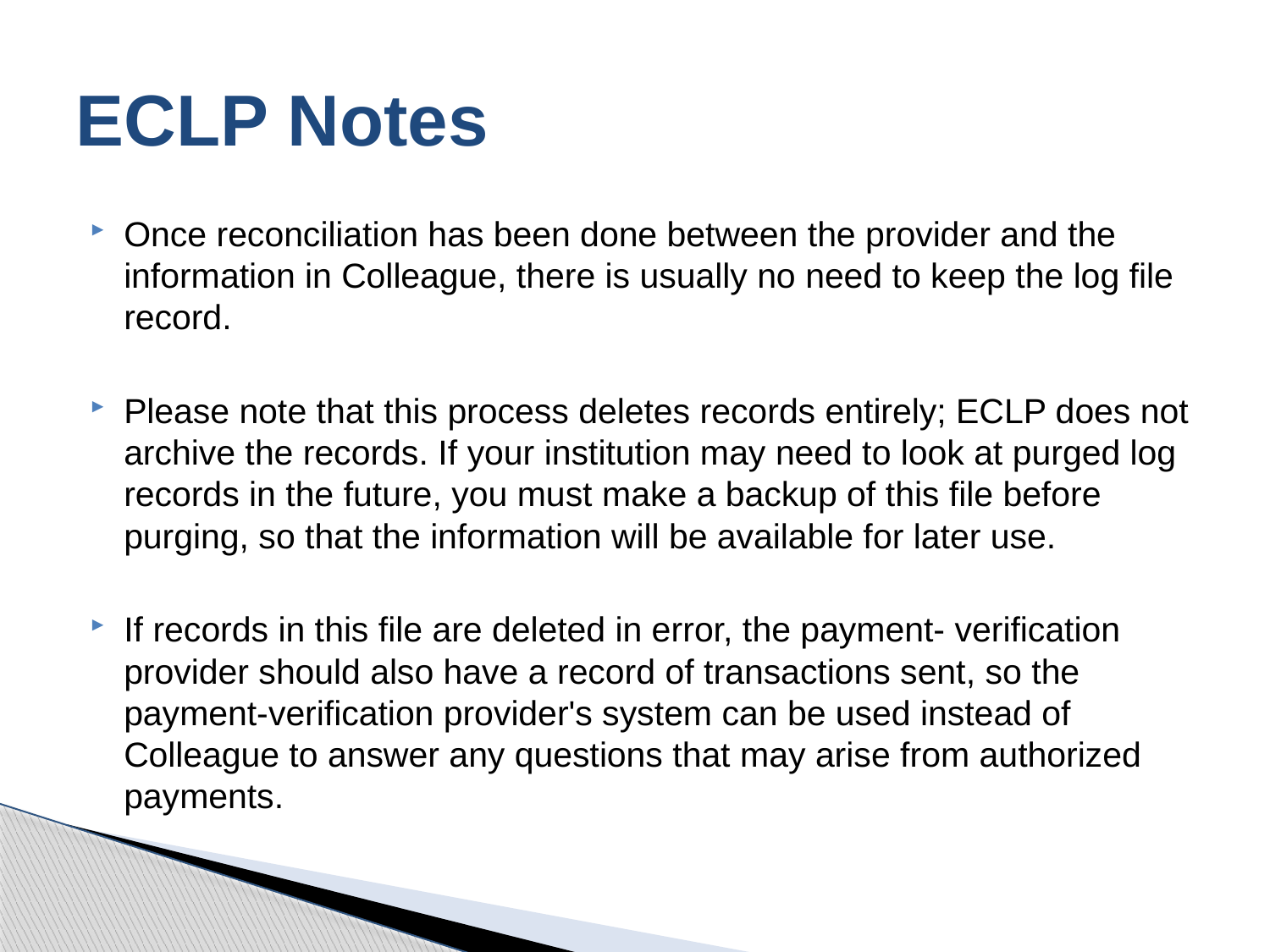

# ECLP Notes
Once reconciliation has been done between the provider and the information in Colleague, there is usually no need to keep the log file record.

Please note that this process deletes records entirely; ECLP does not archive the records. If your institution may need to look at purged log records in the future, you must make a backup of this file before purging, so that the information will be available for later use.

If records in this file are deleted in error, the payment- verification provider should also have a record of transactions sent, so the payment-verification provider's system can be used instead of Colleague to answer any questions that may arise from authorized payments.